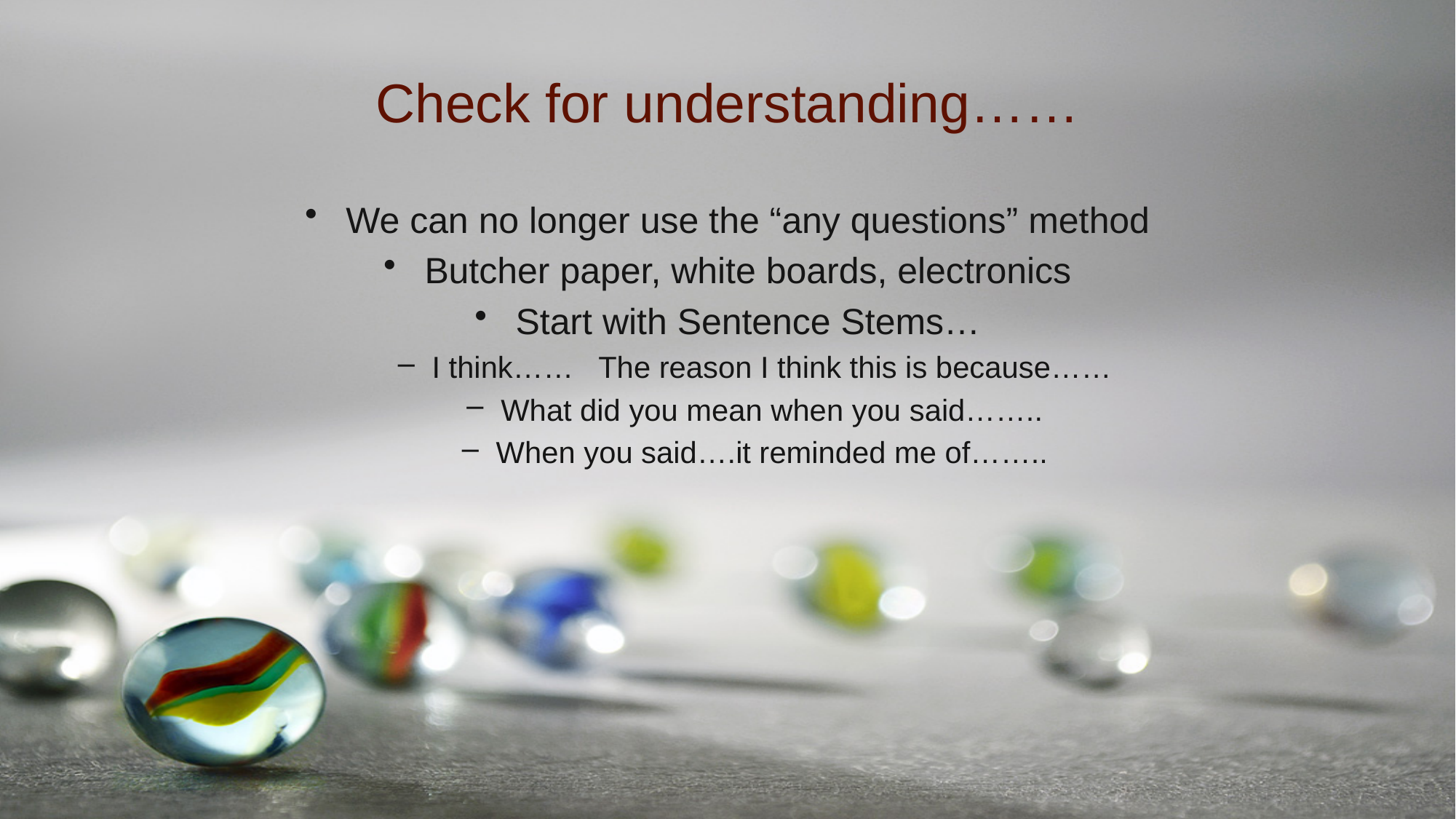

# Check for understanding……
We can no longer use the “any questions” method
Butcher paper, white boards, electronics
Start with Sentence Stems…
I think……   The reason I think this is because……
What did you mean when you said……..
When you said….it reminded me of……..